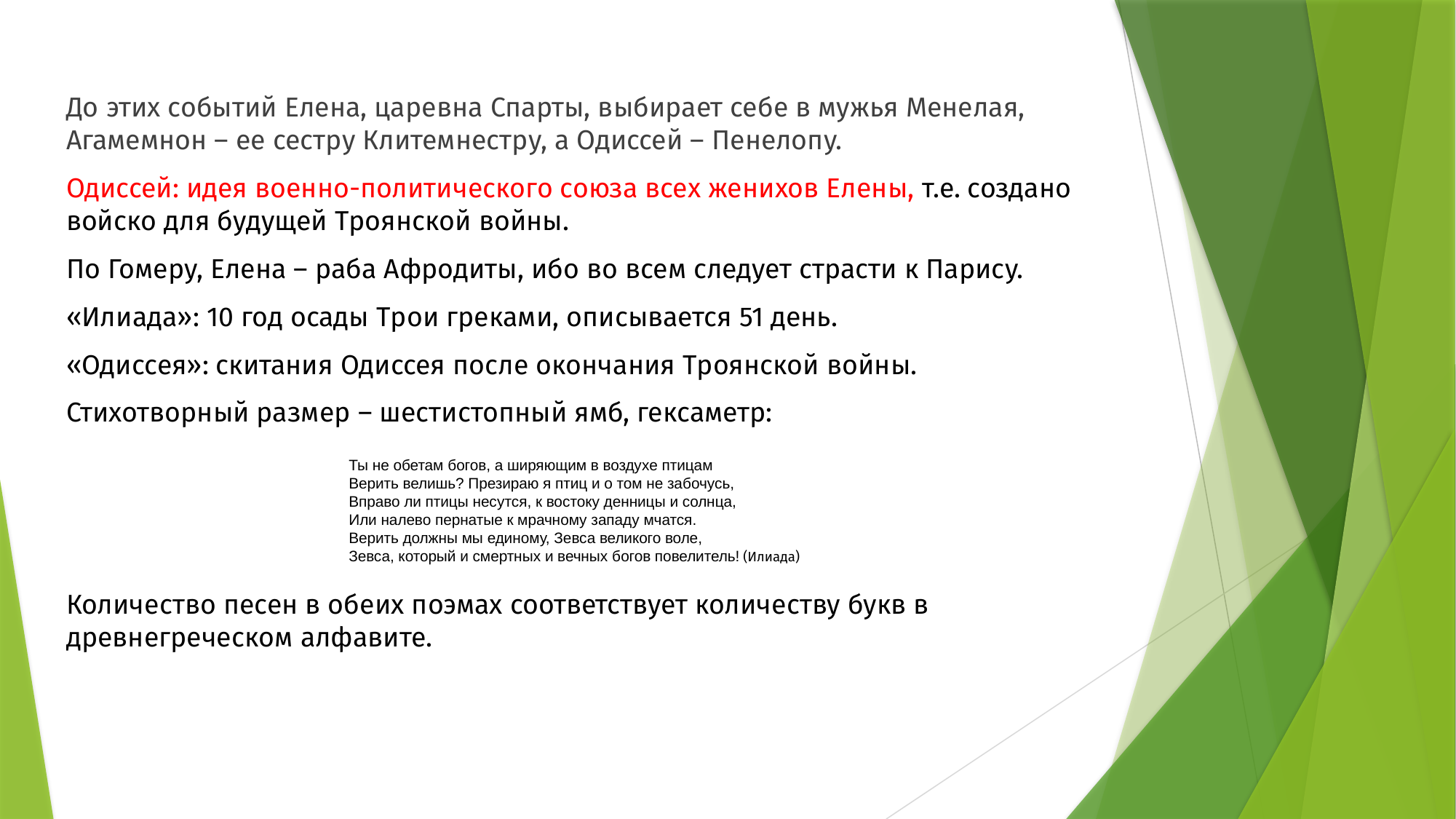

До этих событий Елена, царевна Спарты, выбирает себе в мужья Менелая, Агамемнон – ее сестру Клитемнестру, а Одиссей – Пенелопу.
Одиссей: идея военно-политического союза всех женихов Елены, т.е. создано войско для будущей Троянской войны.
По Гомеру, Елена – раба Афродиты, ибо во всем следует страсти к Парису.
«Илиада»: 10 год осады Трои греками, описывается 51 день.
«Одиссея»: скитания Одиссея после окончания Троянской войны.
Стихотворный размер – шестистопный ямб, гексаметр:

Количество песен в обеих поэмах соответствует количеству букв в древнегреческом алфавите.
Ты не обетам богов, а ширяющим в воздухе птицам
Верить велишь? Презираю я птиц и о том не забочусь,
Вправо ли птицы несутся, к востоку денницы и солнца,
Или налево пернатые к мрачному западу мчатся.
Верить должны мы единому, Зевса великого воле,
Зевса, который и смертных и вечных богов повелитель! (Илиада)